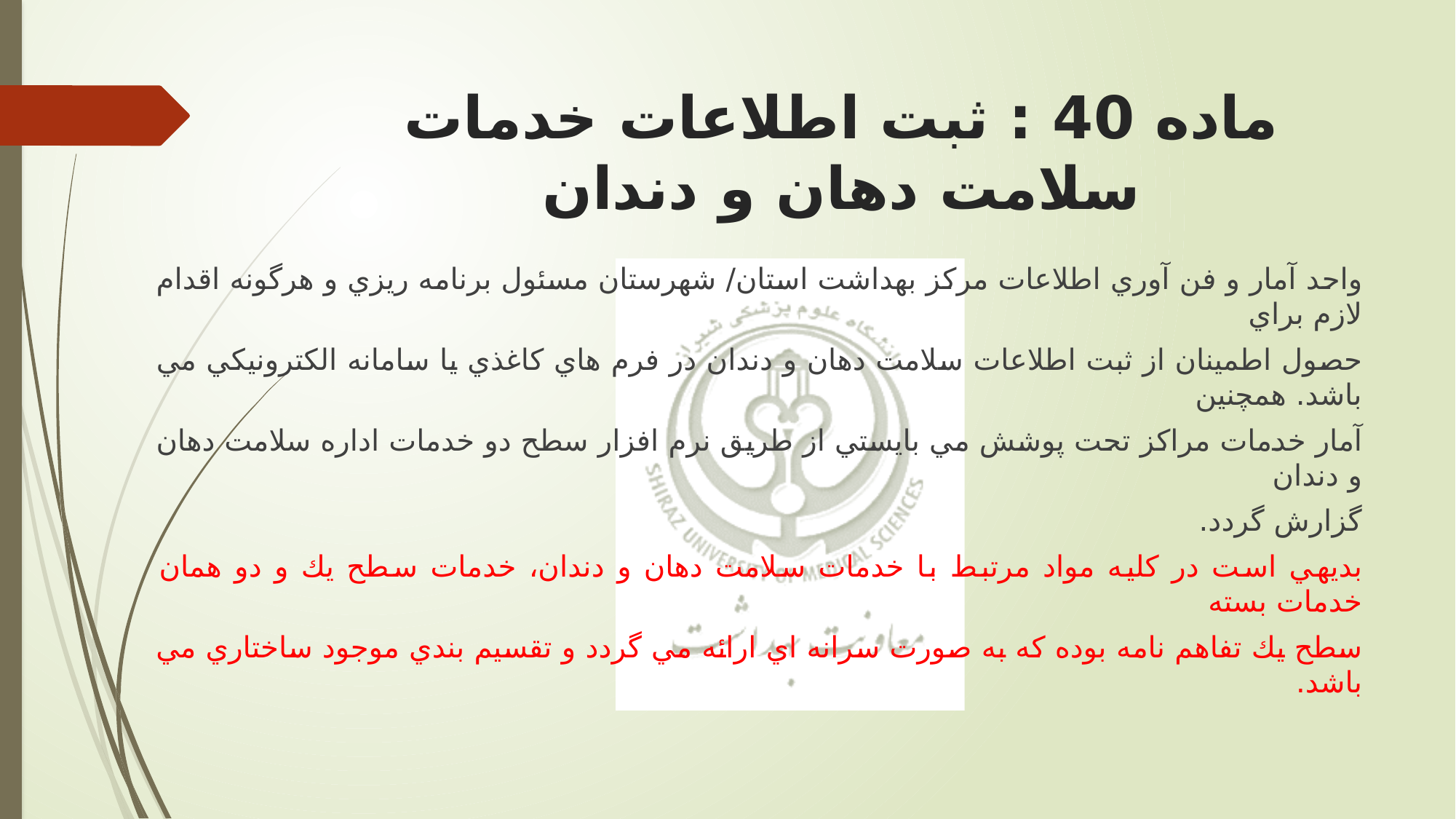

# ماده 40 : ثبت اطلاعات خدمات سلامت دهان و دندان
واحد آمار و فن آوري اطلاعات مركز بهداشت استان/ شهرستان مسئول برنامه ریزي و هرگونه اقدام لازم براي
حصول اطمينان از ثبت اطلاعات سلامت دهان و دندان در فرم هاي كاغذي یا سامانه الكترونيكي مي باشد. همچنين
آمار خدمات مراكز تحت پوشش مي بایستي از طریق نرم افزار سطح دو خدمات اداره سلامت دهان و دندان
گزارش گردد.
بدیهي است در كليه مواد مرتبط با خدمات سلامت دهان و دندان، خدمات سطح یك و دو همان خدمات بسته
سطح یك تفاهم نامه بوده كه به صورت سرانه اي ارائه مي گردد و تقسيم بندي موجود ساختاري مي باشد.